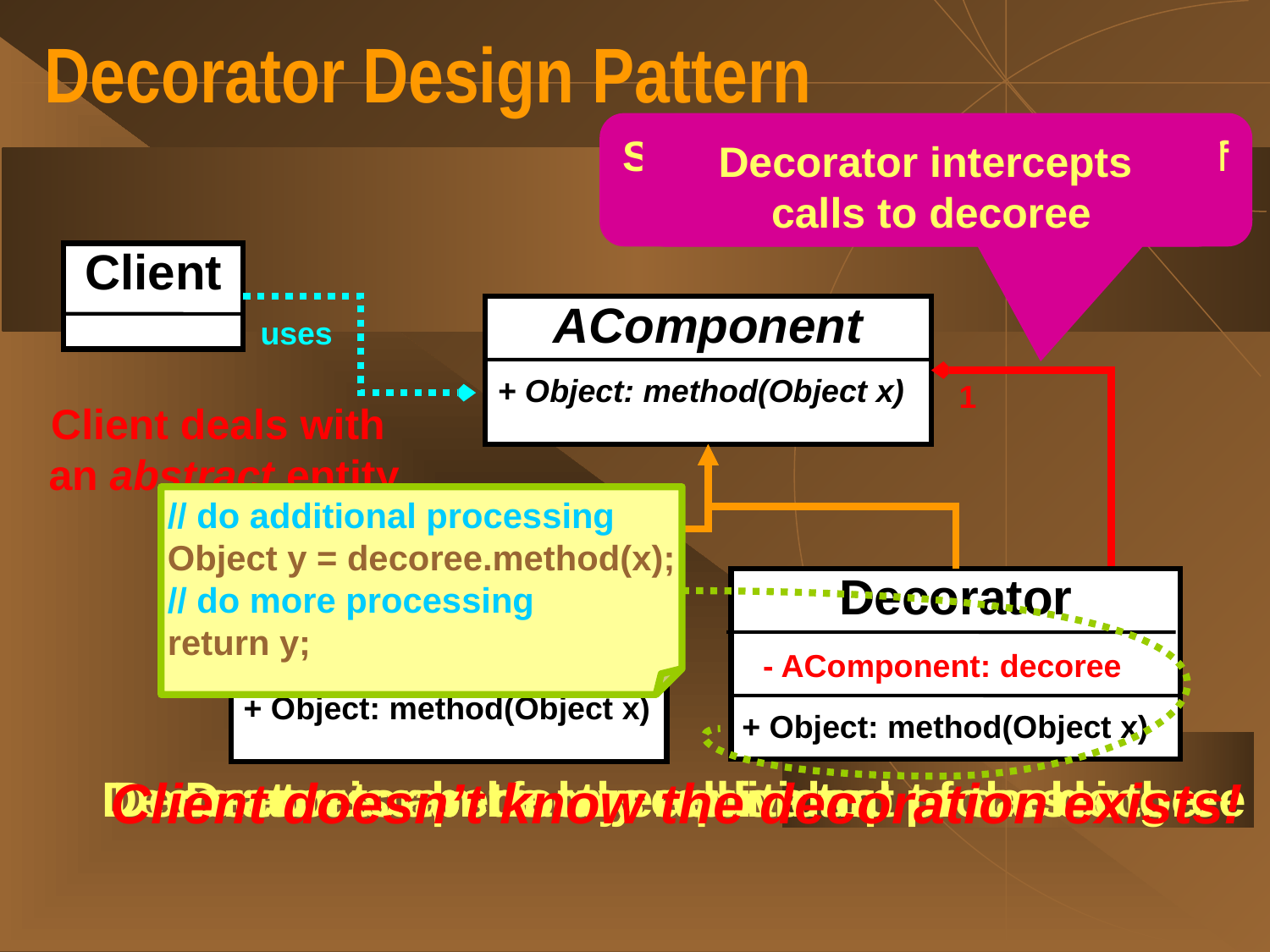

# Decorator Design Pattern
Subclass holds an instance of its superclass
Decorator intercepts
calls to decoree
Client

AComponent

uses
 + Object: method(Object x)
1

Client deals with
an abstract entity
ConcreteImpl

 + Object: method(Object x)
Decorator

 + Object: method(Object x)
// do additional processing
Object y = decoree.method(x);
// do more processing
return y;
 - AComponent: decoree
Decorator is abstractly equivalent to the decoree
Decorators can be layered on top of each other
Client doesn’t know the decoration exists!
Decorator performs additional processing